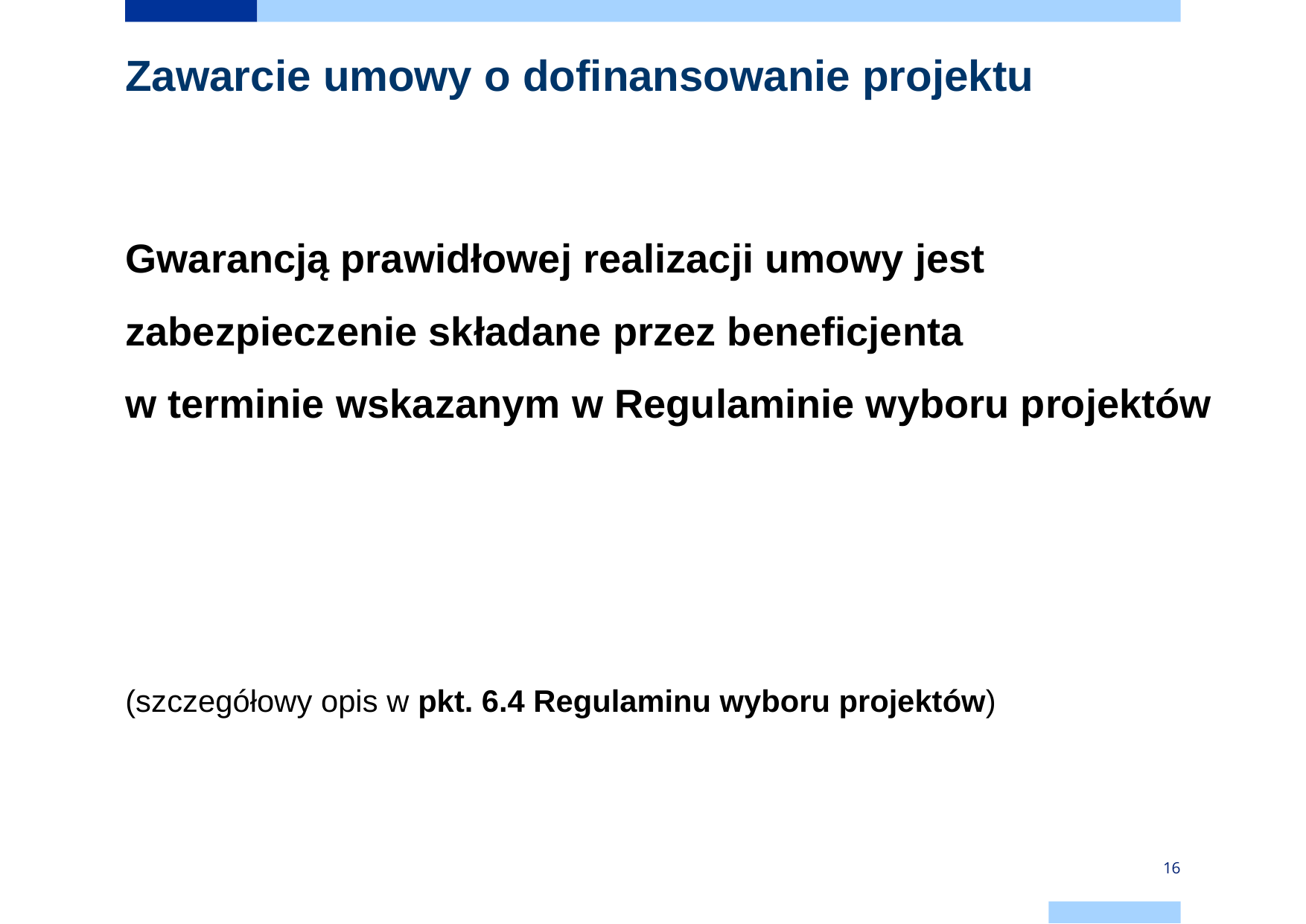

# Zawarcie umowy o dofinansowanie projektu

Gwarancją prawidłowej realizacji umowy jest zabezpieczenie składane przez beneficjenta
w terminie wskazanym w Regulaminie wyboru projektów

(szczegółowy opis w pkt. 6.4 Regulaminu wyboru projektów)

16